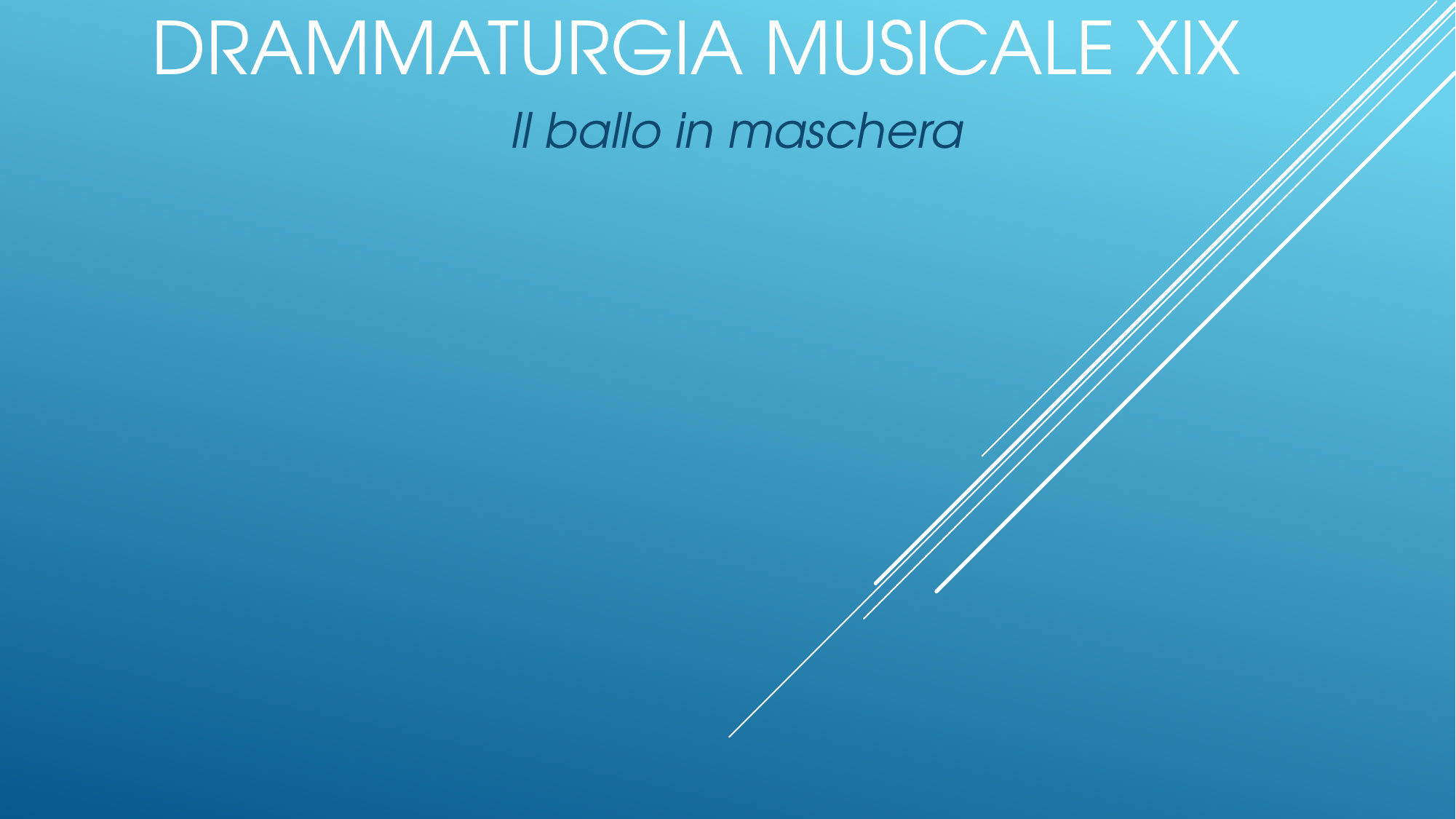

# Drammaturgia musicale XIX
Il ballo in maschera